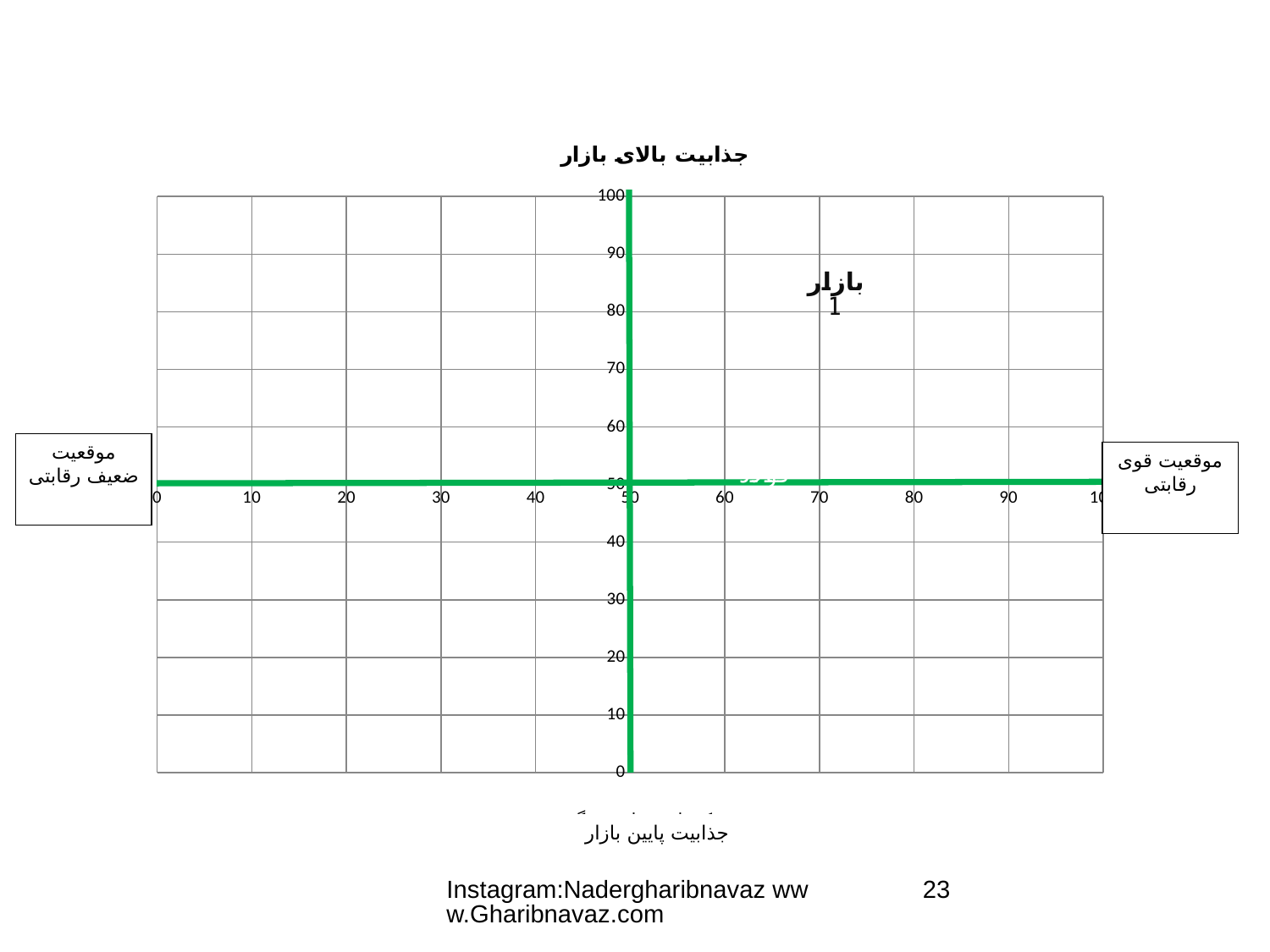

### Chart:      جذابیت بالای بازار

| Category |  |
|---|---|
موقعیت ضعیف رقابتی
موقعیت قوی رقابتی
جذابیت پایین بازار
Instagram:Nadergharibnavaz www.Gharibnavaz.com
23